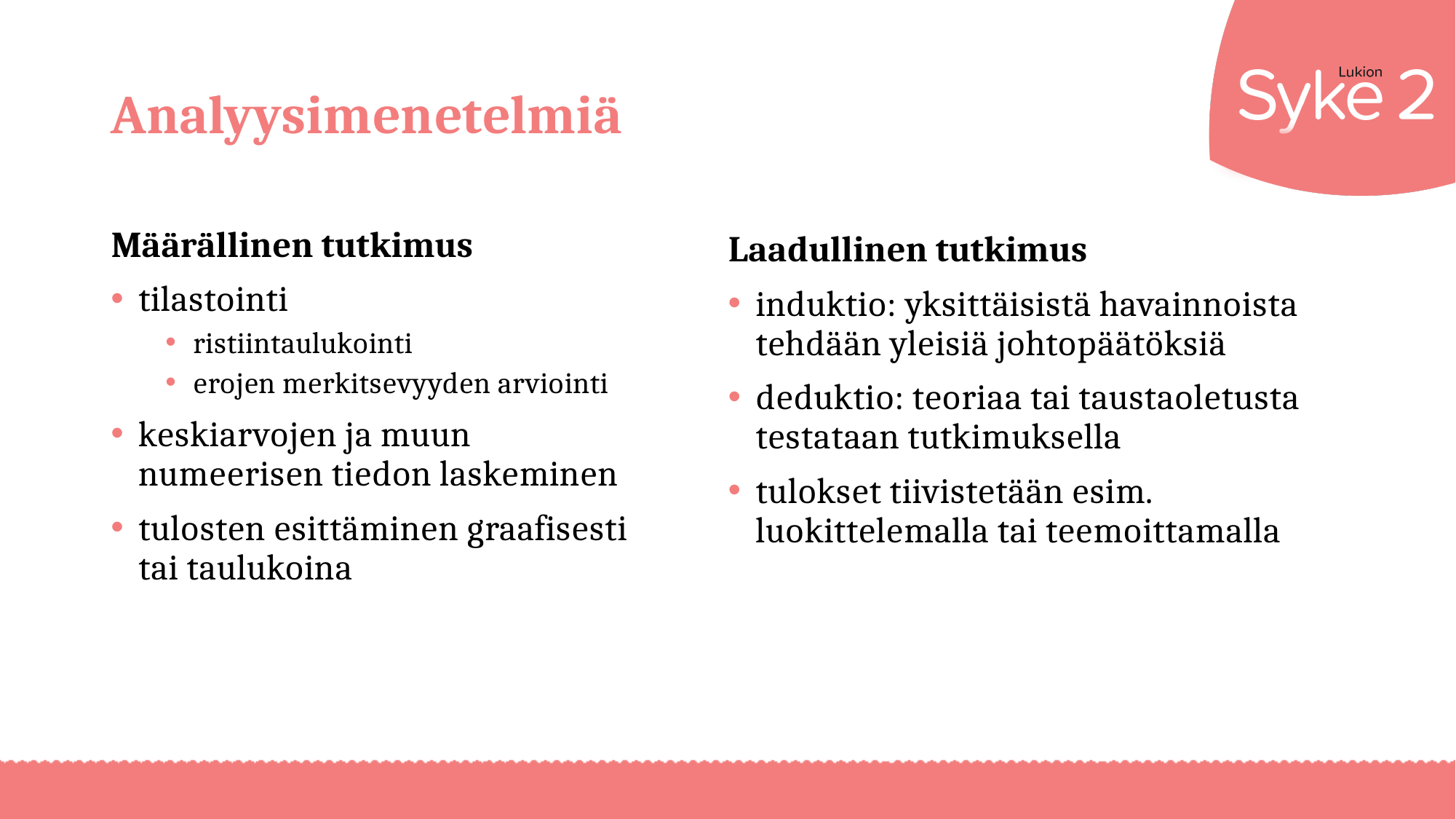

# Analyysimenetelmiä
Määrällinen tutkimus
tilastointi
ristiintaulukointi
erojen merkitsevyyden arviointi
keskiarvojen ja muun numeerisen tiedon laskeminen
tulosten esittäminen graafisesti tai taulukoina

Laadullinen tutkimus
induktio: yksittäisistä havainnoista tehdään yleisiä johtopäätöksiä
deduktio: teoriaa tai taustaoletusta testataan tutkimuksella
tulokset tiivistetään esim. luokittelemalla tai teemoittamalla